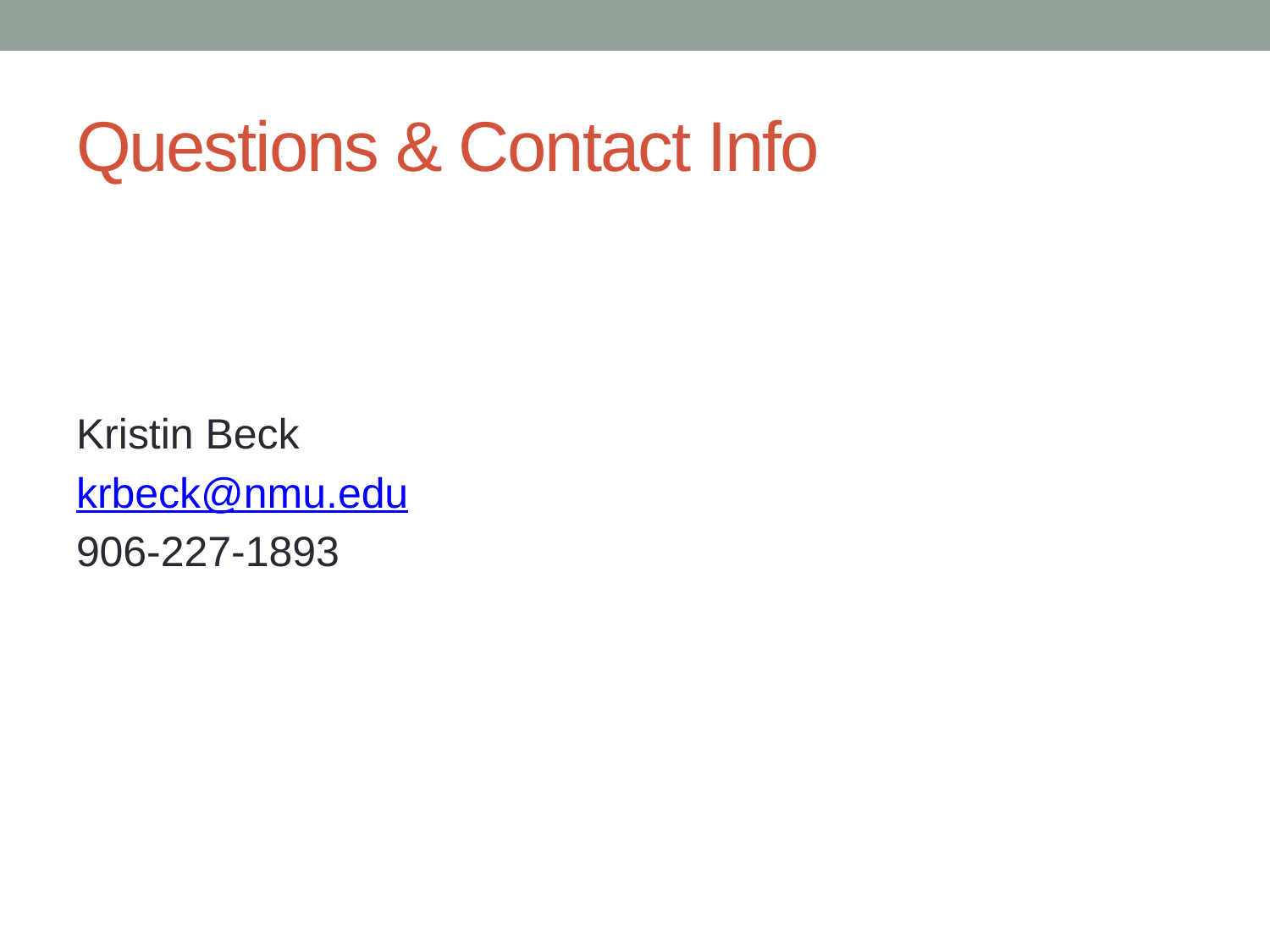

# Questions & Contact Info

Kristin Beck
krbeck@nmu.edu
906-227-1893